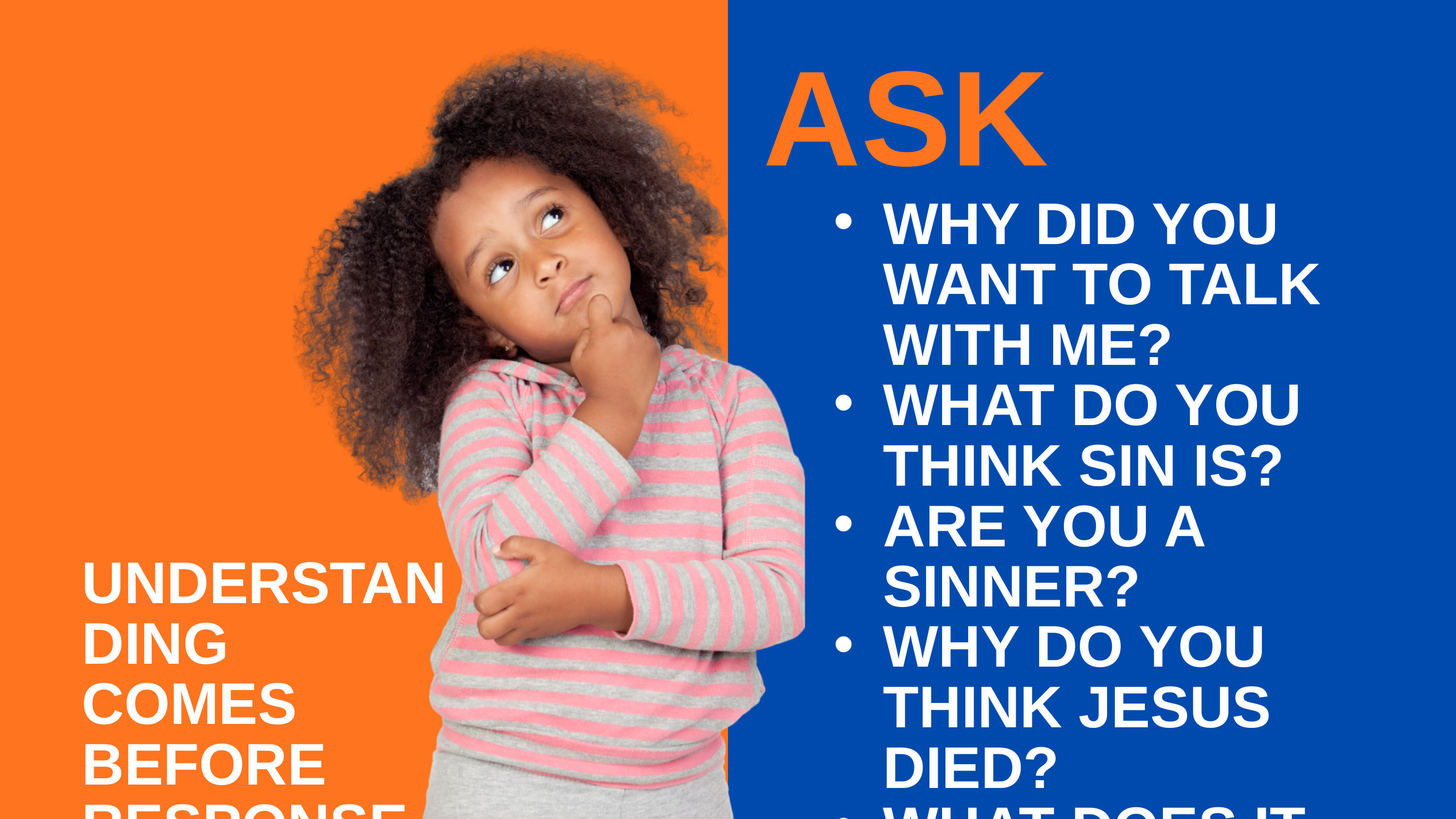

ASK
WHY DID YOU WANT TO TALK WITH ME?
WHAT DO YOU THINK SIN IS?
ARE YOU A SINNER?
WHY DO YOU THINK JESUS DIED?
WHAT DOES IT MEAN TO FOLLOW JESUS?
UNDERSTANDING COMES BEFORE RESPONSE